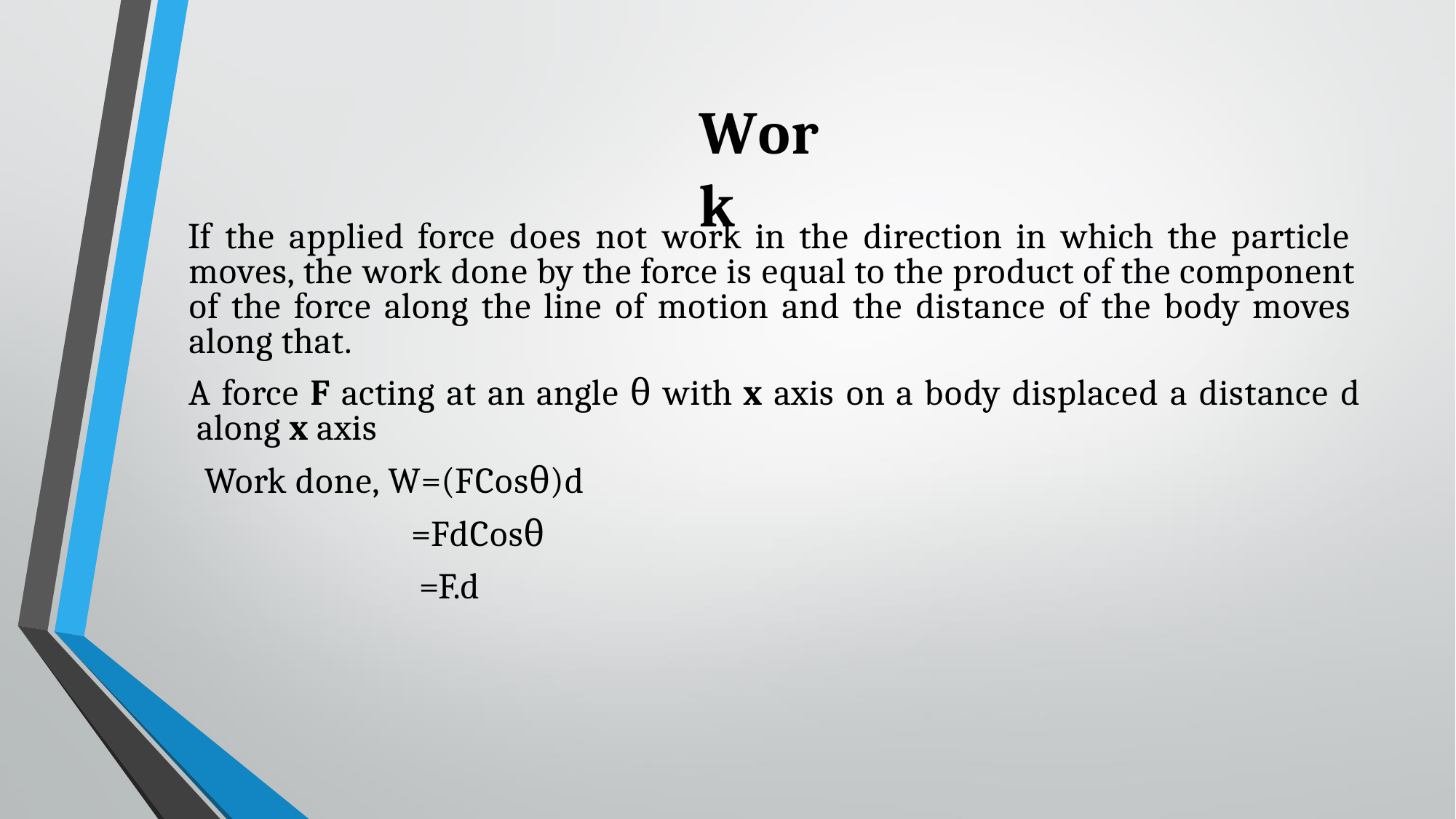

# Work
If the applied force does not work in the direction in which the particle  moves, the work done by the force is equal to the product of the component  of the force along the line of motion and the distance of the body moves  along that.
A force F acting at an angle θ with x axis on a body displaced a distance d  along x axis
Work done, W=(FCosθ)d
=FdCosθ
=F.d